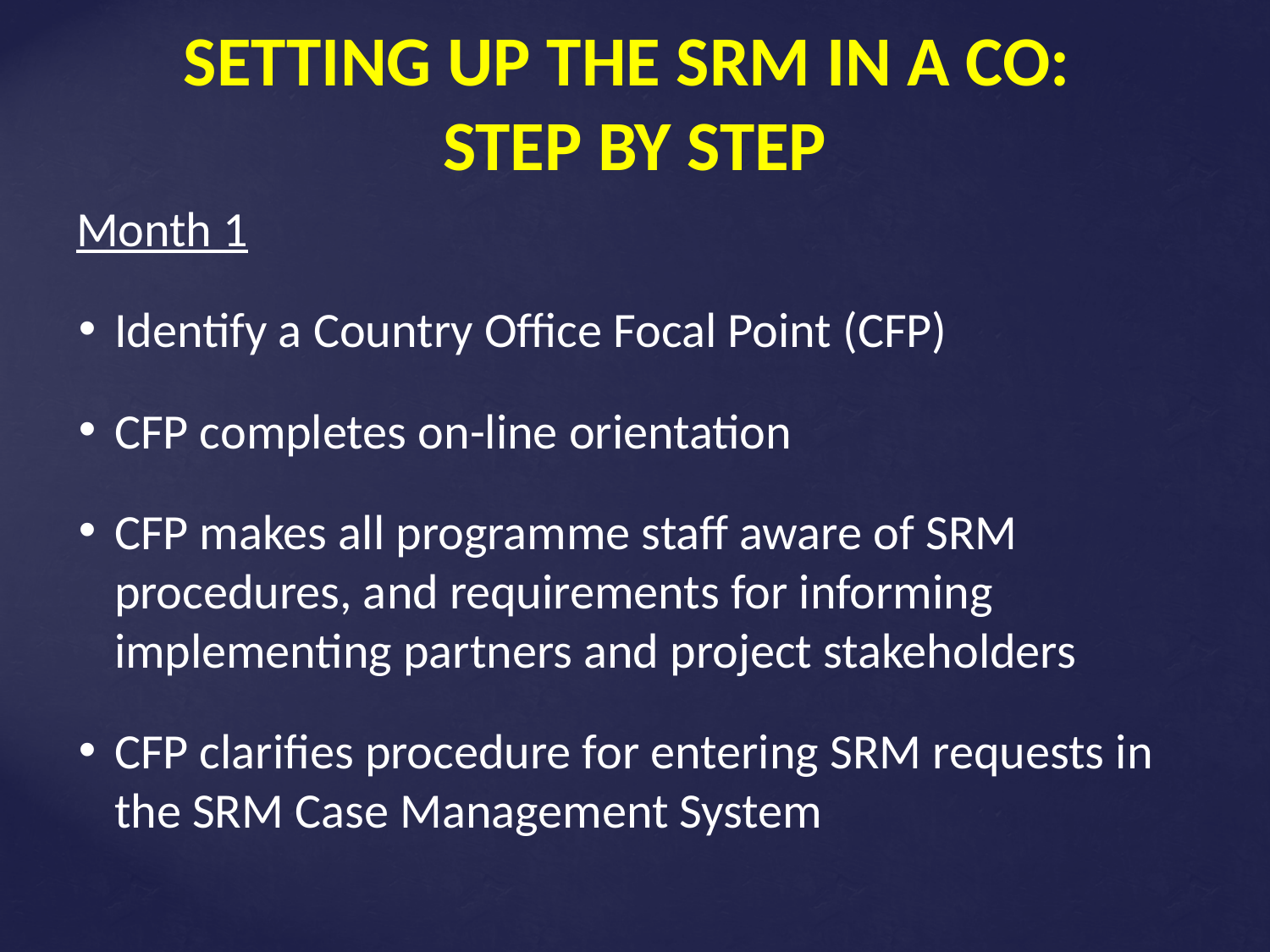

# SETTING UP THE SRM IN A CO: STEP BY STEP
Month 1
Identify a Country Office Focal Point (CFP)
CFP completes on-line orientation
CFP makes all programme staff aware of SRM procedures, and requirements for informing implementing partners and project stakeholders
CFP clarifies procedure for entering SRM requests in the SRM Case Management System